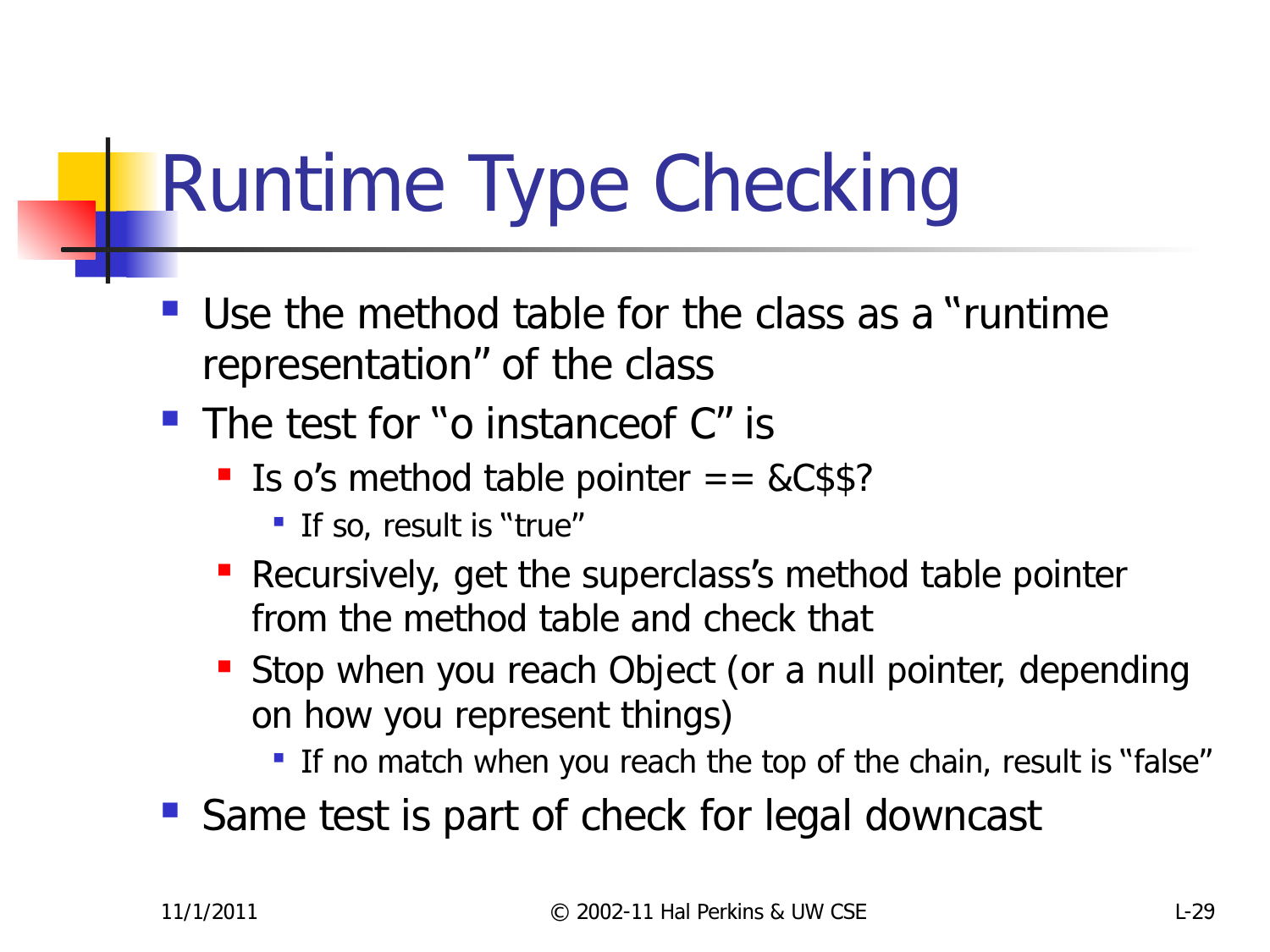

# Runtime Type Checking
Use the method table for the class as a “runtime representation” of the class
The test for “o instanceof C” is
Is o’s method table pointer == &C$$?
If so, result is “true”
Recursively, get the superclass’s method table pointer from the method table and check that
Stop when you reach Object (or a null pointer, depending on how you represent things)
If no match when you reach the top of the chain, result is “false”
Same test is part of check for legal downcast
11/1/2011
© 2002-11 Hal Perkins & UW CSE
L-29